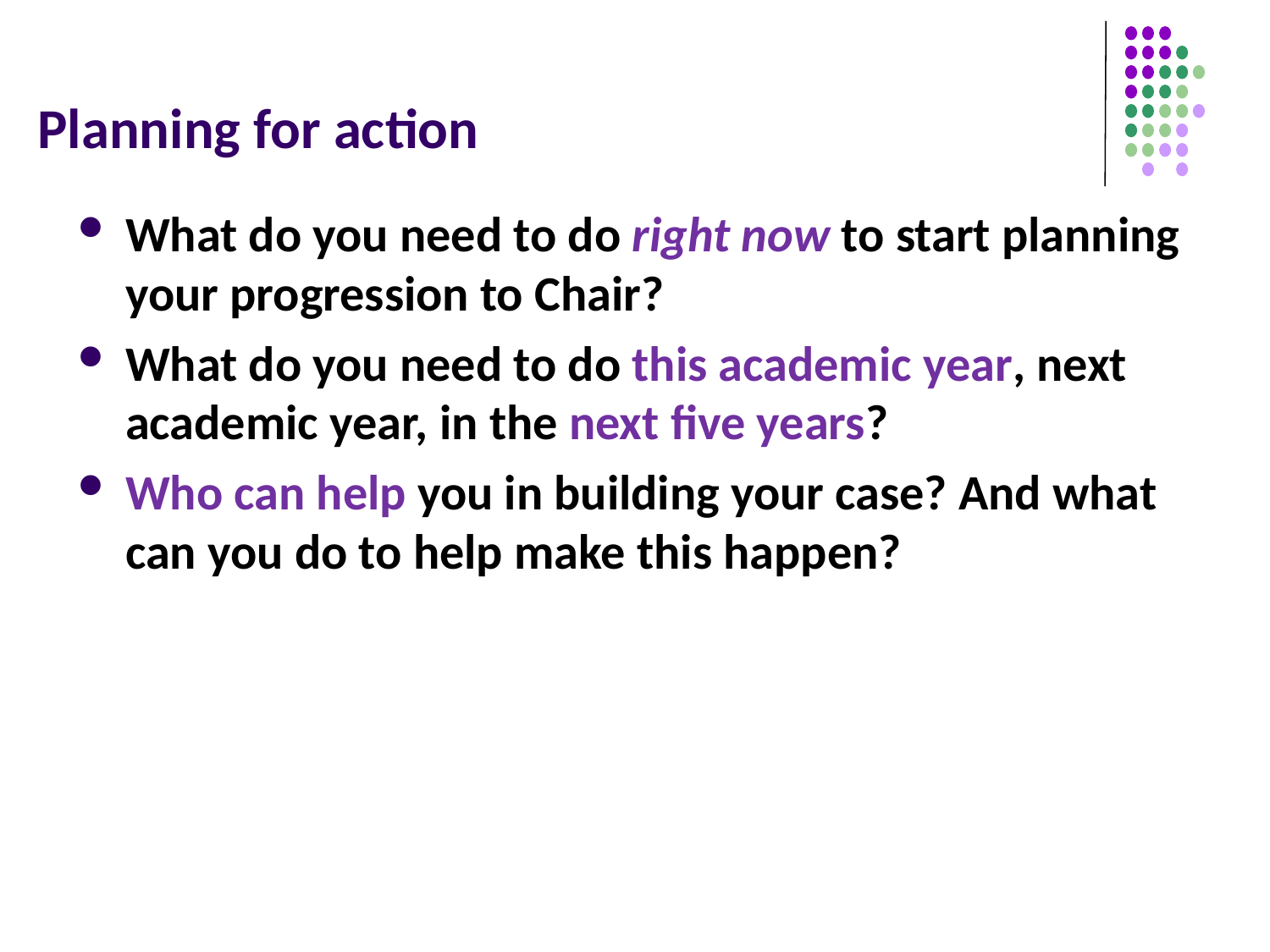

# Planning for action
What do you need to do right now to start planning your progression to Chair?
What do you need to do this academic year, next academic year, in the next five years?
Who can help you in building your case? And what can you do to help make this happen?